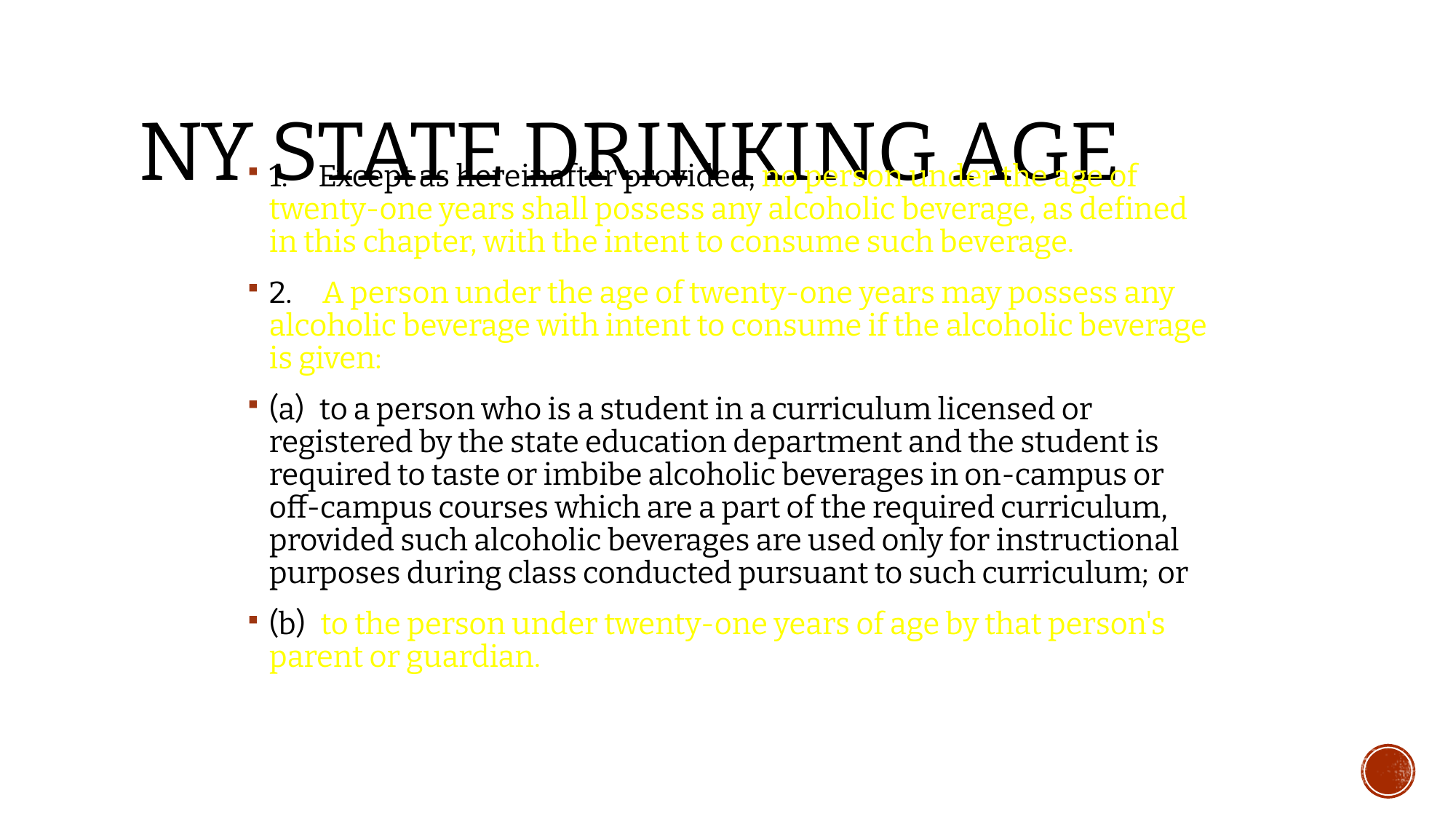

# NY State Drinking Age
1. Except as hereinafter provided, no person under the age of twenty-one years shall possess any alcoholic beverage, as defined in this chapter, with the intent to consume such beverage.
2. A person under the age of twenty-one years may possess any alcoholic beverage with intent to consume if the alcoholic beverage is given:
(a) to a person who is a student in a curriculum licensed or registered by the state education department and the student is required to taste or imbibe alcoholic beverages in on-campus or off-campus courses which are a part of the required curriculum, provided such alcoholic beverages are used only for instructional purposes during class conducted pursuant to such curriculum;  or
(b) to the person under twenty-one years of age by that person's parent or guardian.